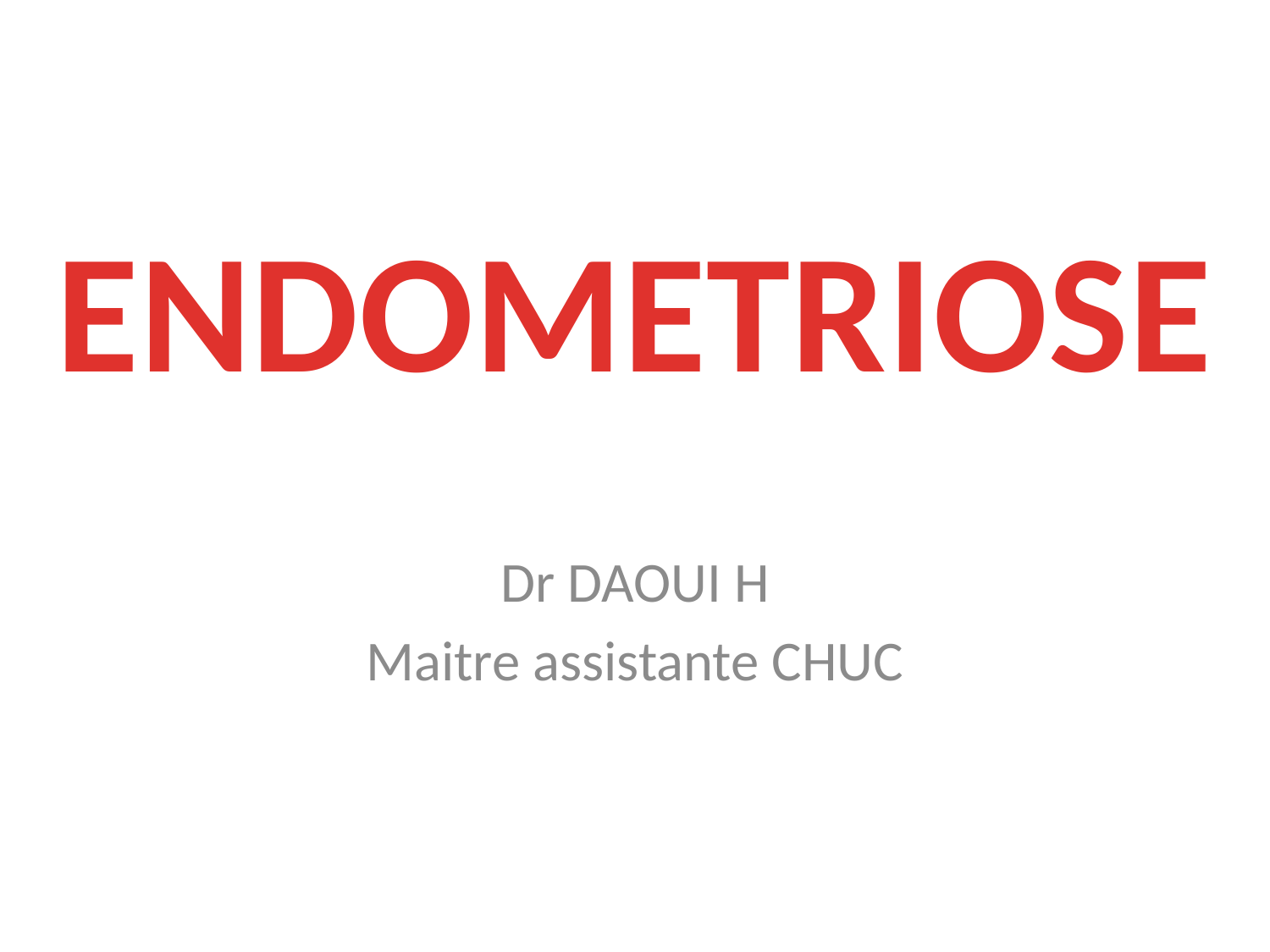

ENDOMETRIOSE
Dr DAOUI H
Maitre assistante CHUC